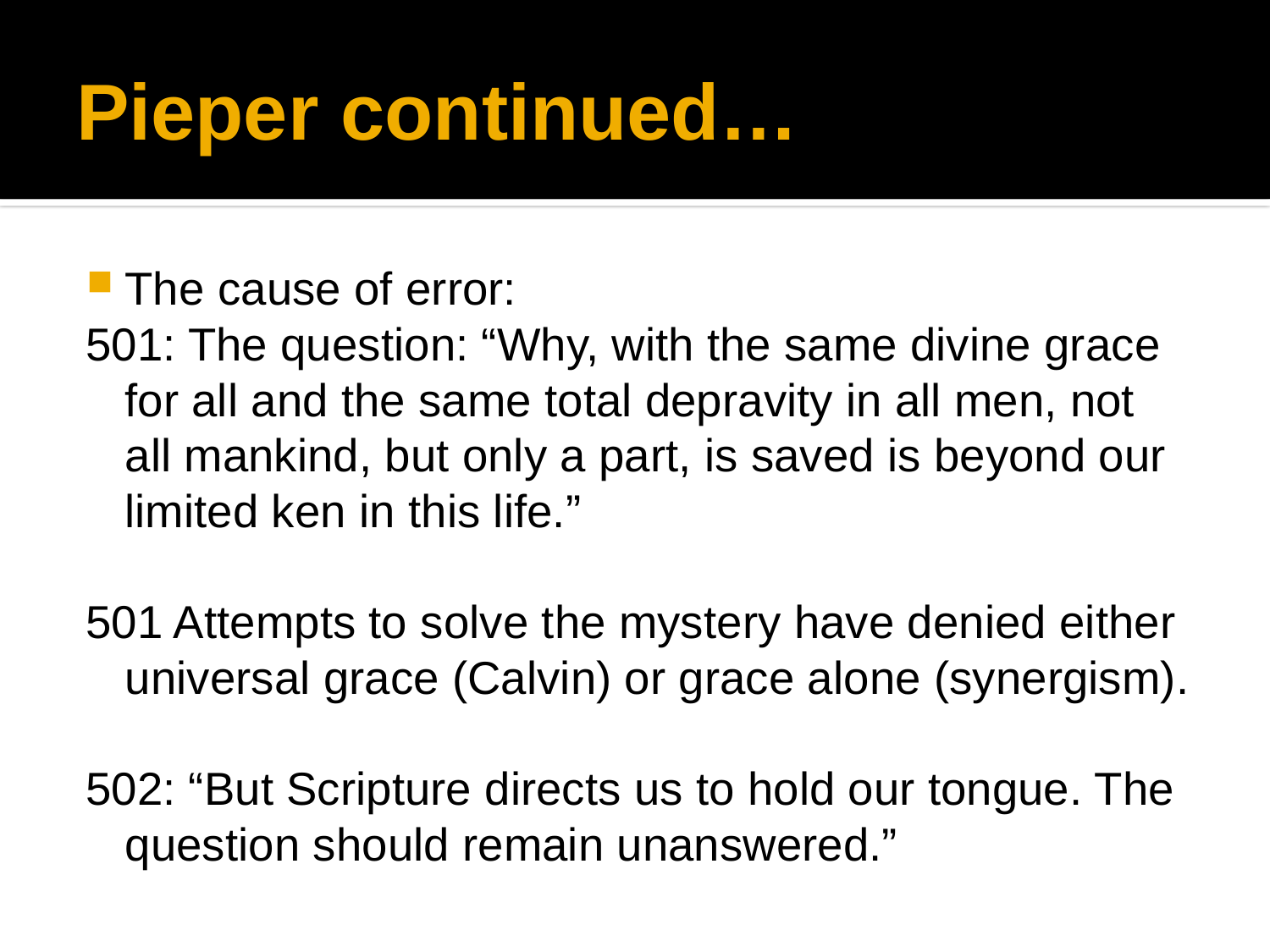

# Pieper continued…
The cause of error:
501: The question: “Why, with the same divine grace for all and the same total depravity in all men, not all mankind, but only a part, is saved is beyond our limited ken in this life.”

501 Attempts to solve the mystery have denied either universal grace (Calvin) or grace alone (synergism).

502: “But Scripture directs us to hold our tongue. The question should remain unanswered.”